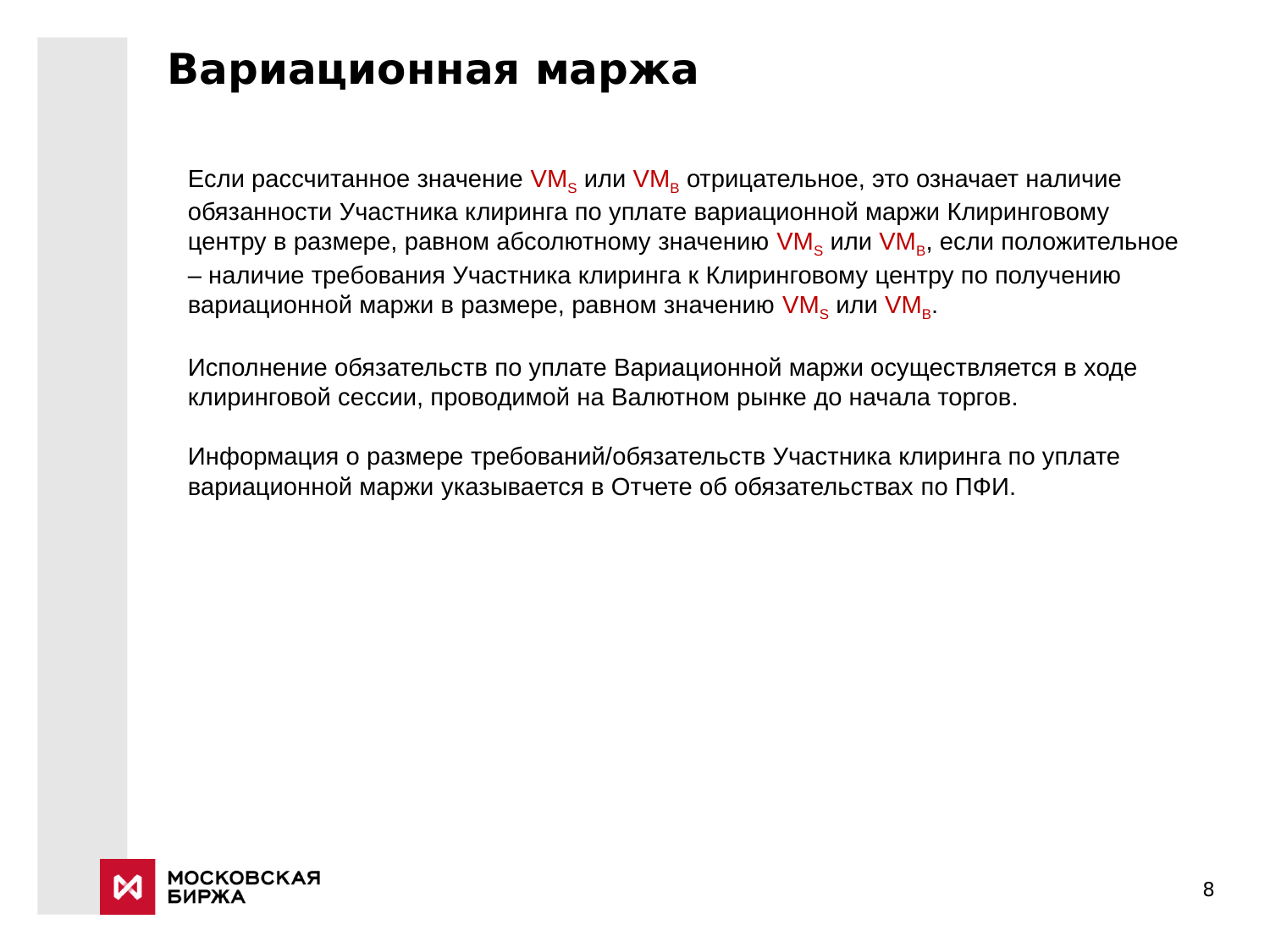

Вариационная маржа
Если рассчитанное значение VMS или VMB отрицательное, это означает наличие обязанности Участника клиринга по уплате вариационной маржи Клиринговому центру в размере, равном абсолютному значению VMS или VMB, если положительное – наличие требования Участника клиринга к Клиринговому центру по получению вариационной маржи в размере, равном значению VMS или VMB.

Исполнение обязательств по уплате Вариационной маржи осуществляется в ходе клиринговой сессии, проводимой на Валютном рынке до начала торгов.

Информация о размере требований/обязательств Участника клиринга по уплате вариационной маржи указывается в Отчете об обязательствах по ПФИ.